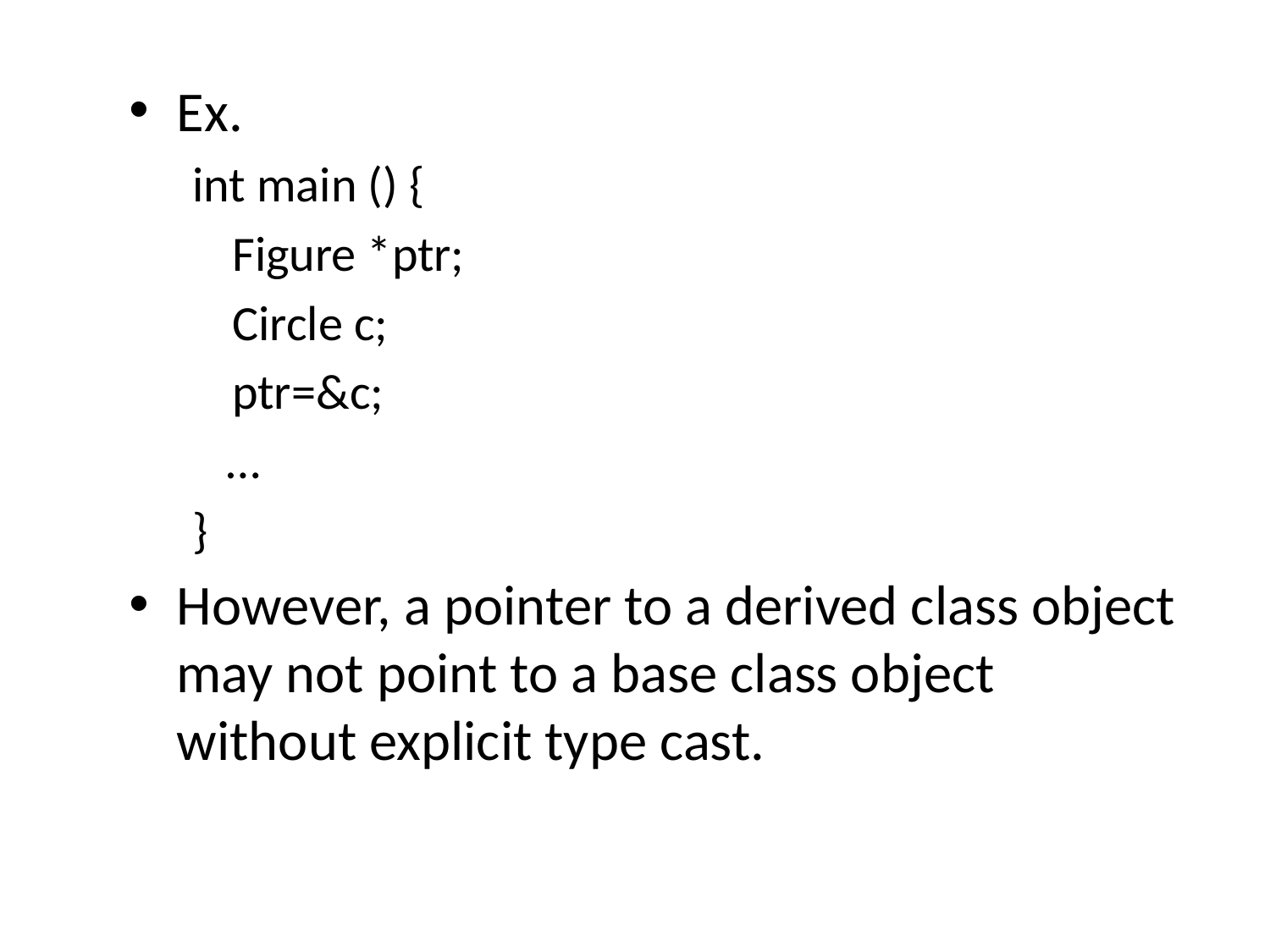

Ex.
int main () {
	Figure *ptr;
	Circle c;
	ptr=&c;
   …
}
However, a pointer to a derived class object may not point to a base class object without explicit type cast.